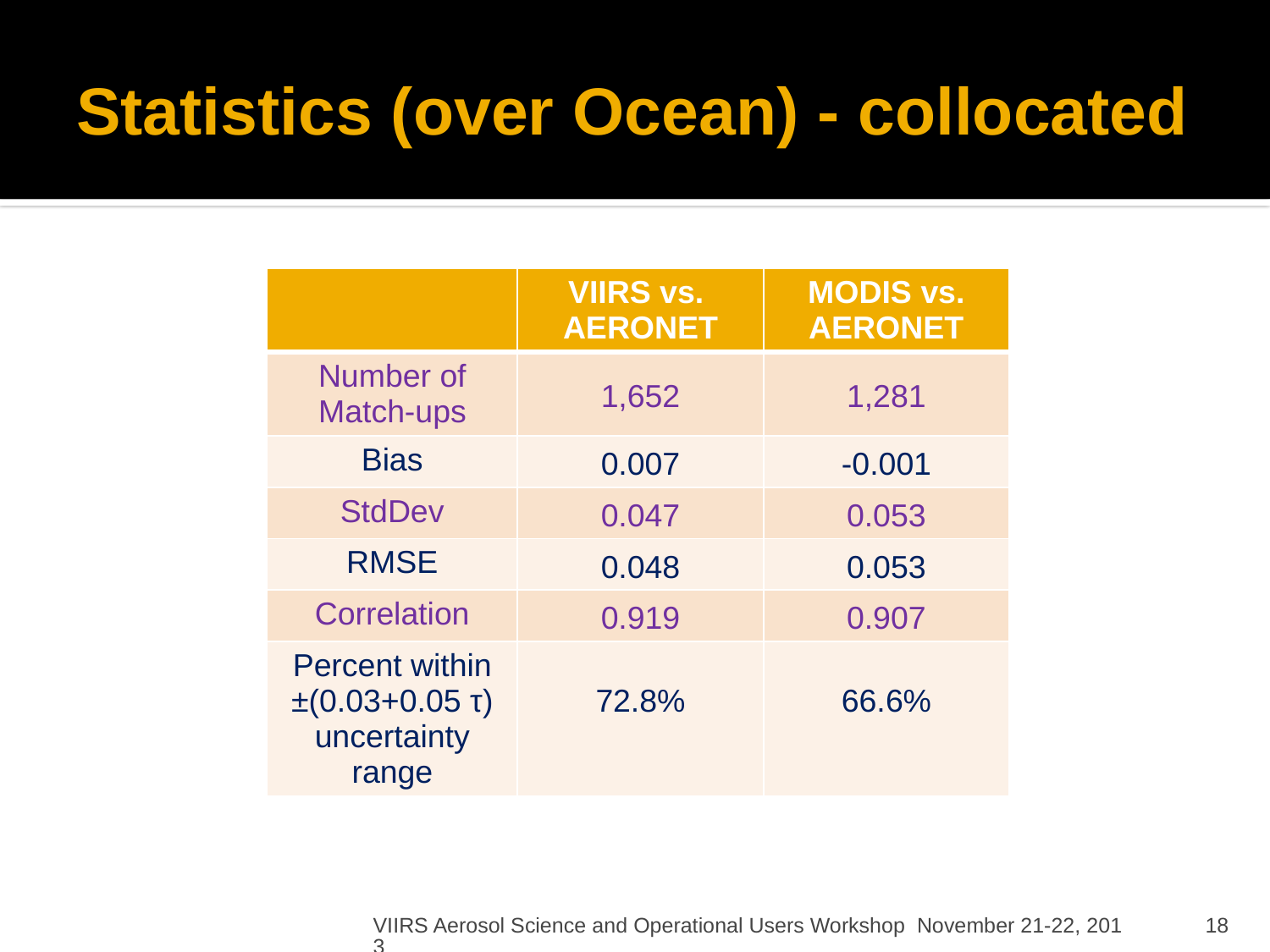

# Statistics (over Ocean) - collocated
|  | VIIRS vs. AERONET | MODIS vs. AERONET |
| --- | --- | --- |
| Number of Match-ups | 1,652 | 1,281 |
| Bias | 0.007 | -0.001 |
| StdDev | 0.047 | 0.053 |
| RMSE | 0.048 | 0.053 |
| Correlation | 0.919 | 0.907 |
| Percent within ±(0.03+0.05 τ) uncertainty range | 72.8% | 66.6% |
VIIRS Aerosol Science and Operational Users Workshop  November 21-22, 2013
18